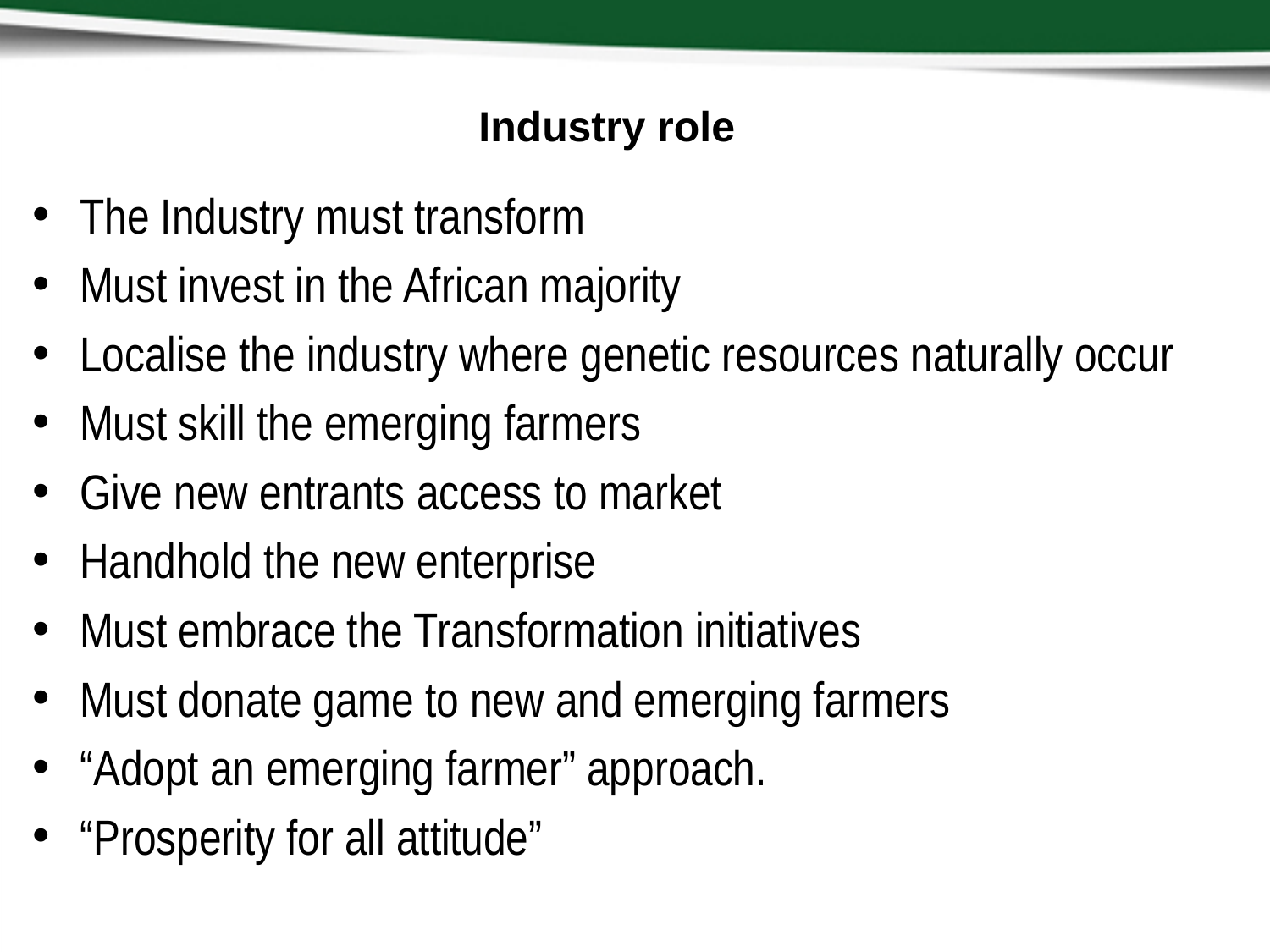

# Industry role
The Industry must transform
Must invest in the African majority
Localise the industry where genetic resources naturally occur
Must skill the emerging farmers
Give new entrants access to market
Handhold the new enterprise
Must embrace the Transformation initiatives
Must donate game to new and emerging farmers
“Adopt an emerging farmer” approach.
“Prosperity for all attitude”